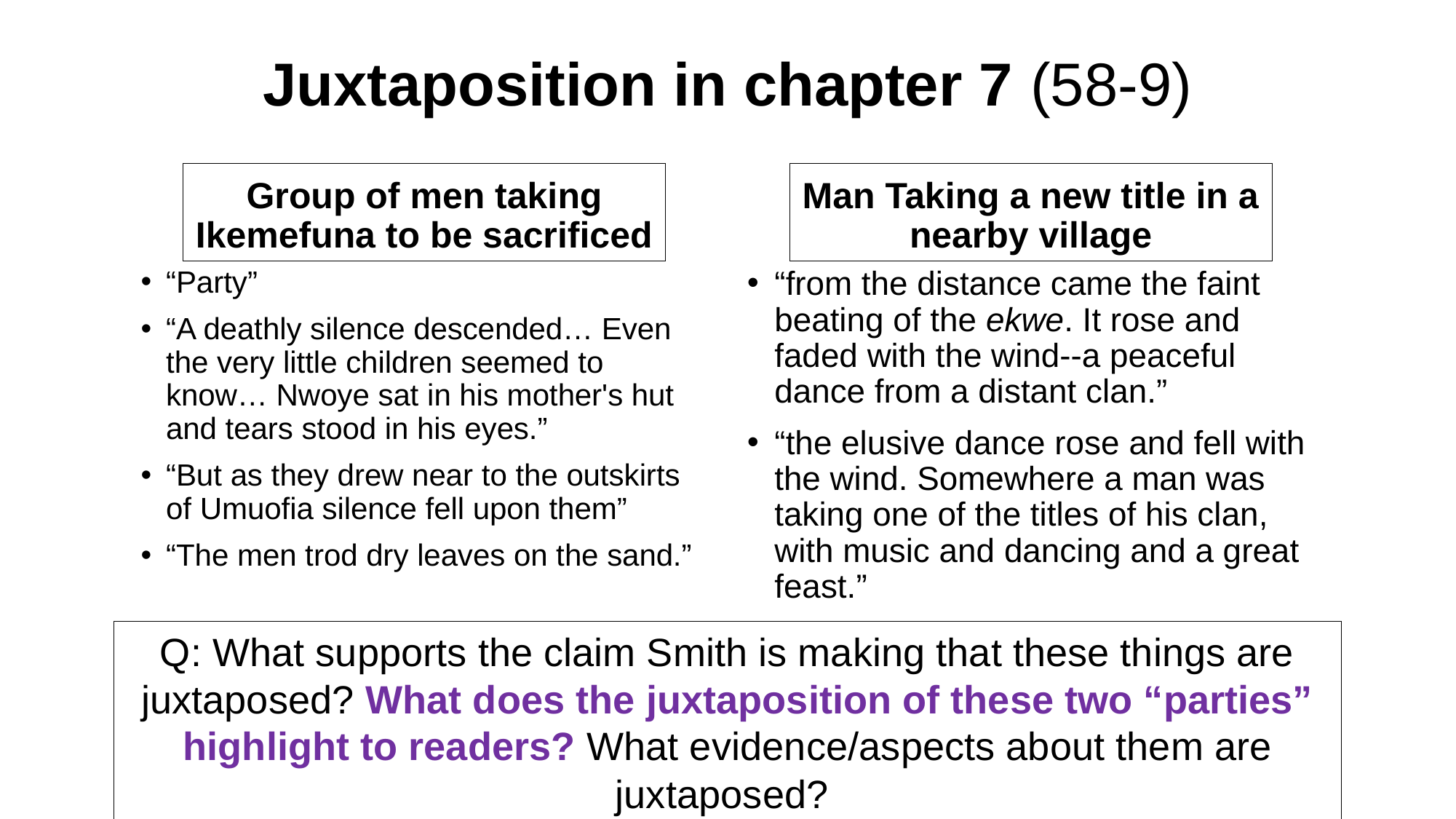

# Juxtaposition in chapter 7 (58-9)
Group of men taking Ikemefuna to be sacrificed
Man Taking a new title in a nearby village
“from the distance came the faint beating of the ekwe. It rose and faded with the wind--a peaceful dance from a distant clan.”
“the elusive dance rose and fell with the wind. Somewhere a man was taking one of the titles of his clan, with music and dancing and a great feast.”

“Party”
“A deathly silence descended… Even the very little children seemed to know… Nwoye sat in his mother's hut and tears stood in his eyes.”
“But as they drew near to the outskirts of Umuofia silence fell upon them”
“The men trod dry leaves on the sand.”

Q: What supports the claim Smith is making that these things are juxtaposed? What does the juxtaposition of these two “parties” highlight to readers? What evidence/aspects about them are juxtaposed?